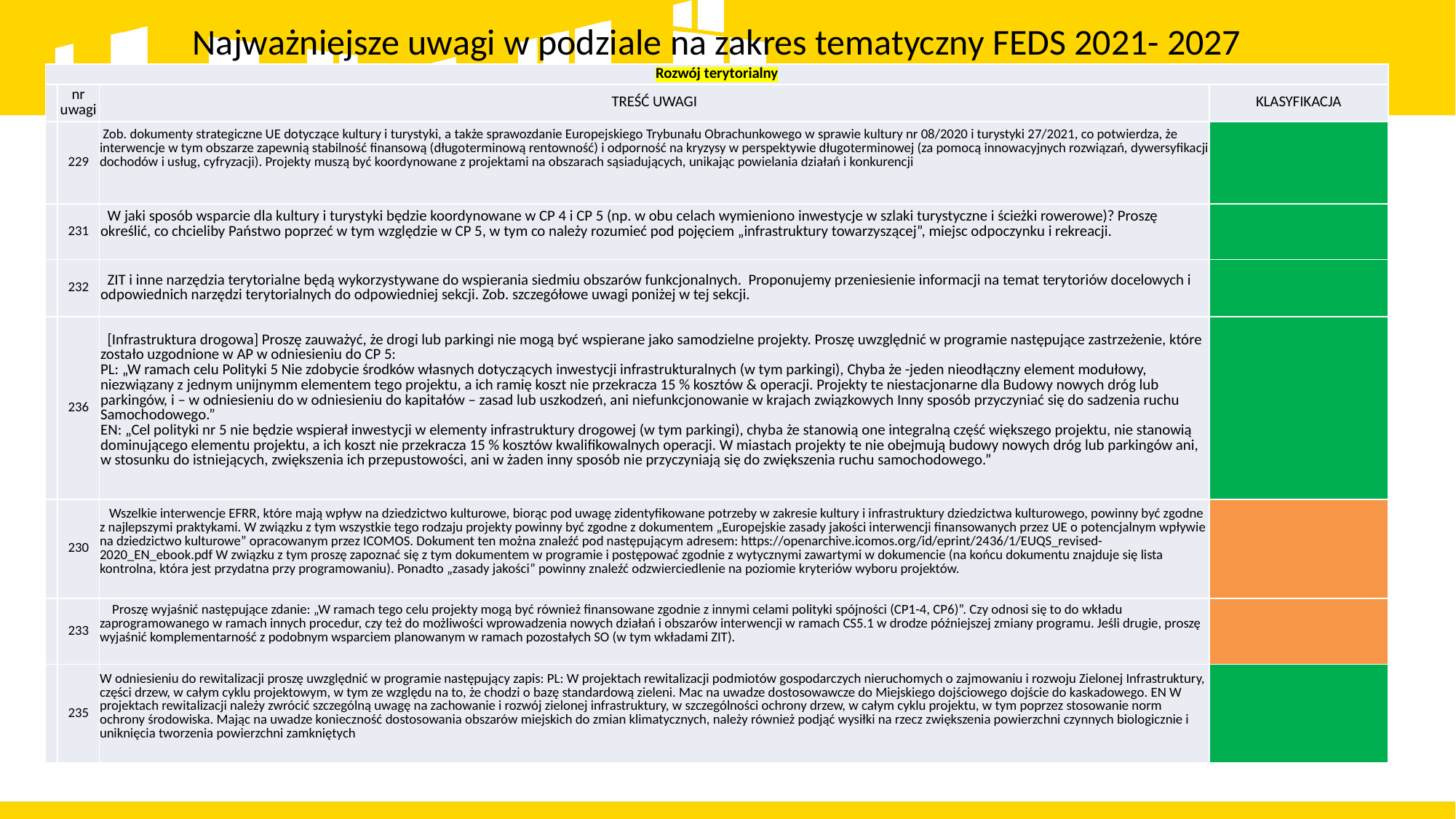

Najważniejsze uwagi w podziale na zakres tematyczny FEDS 2021- 2027

| Rozwój terytorialny |  |  |  |
| --- | --- | --- | --- |
|  | nr uwagi | TREŚĆ UWAGI | KLASYFIKACJA |
|  | 229 | Zob. dokumenty strategiczne UE dotyczące kultury i turystyki, a także sprawozdanie Europejskiego Trybunału Obrachunkowego w sprawie kultury nr 08/2020 i turystyki 27/2021, co potwierdza, że interwencje w tym obszarze zapewnią stabilność finansową (długoterminową rentowność) i odporność na kryzysy w perspektywie długoterminowej (za pomocą innowacyjnych rozwiązań, dywersyfikacji dochodów i usług, cyfryzacji). Projekty muszą być koordynowane z projektami na obszarach sąsiadujących, unikając powielania działań i konkurencji |  |
|  | 231 | W jaki sposób wsparcie dla kultury i turystyki będzie koordynowane w CP 4 i CP 5 (np. w obu celach wymieniono inwestycje w szlaki turystyczne i ścieżki rowerowe)? Proszę określić, co chcieliby Państwo poprzeć w tym względzie w CP 5, w tym co należy rozumieć pod pojęciem „infrastruktury towarzyszącej”, miejsc odpoczynku i rekreacji. |  |
|  | 232 | ZIT i inne narzędzia terytorialne będą wykorzystywane do wspierania siedmiu obszarów funkcjonalnych. Proponujemy przeniesienie informacji na temat terytoriów docelowych i odpowiednich narzędzi terytorialnych do odpowiedniej sekcji. Zob. szczegółowe uwagi poniżej w tej sekcji. |  |
|  | 236 | [Infrastruktura drogowa] Proszę zauważyć, że drogi lub parkingi nie mogą być wspierane jako samodzielne projekty. Proszę uwzględnić w programie następujące zastrzeżenie, które zostało uzgodnione w AP w odniesieniu do CP 5: PL: „W ramach celu Polityki 5 Nie zdobycie środków własnych dotyczących inwestycji infrastrukturalnych (w tym parkingi), Chyba że -jeden nieodłączny element modułowy, niezwiązany z jednym unijnymm elementem tego projektu, a ich ramię koszt nie przekracza 15 % kosztów & operacji. Projekty te niestacjonarne dla Budowy nowych dróg lub parkingów, i – w odniesieniu do w odniesieniu do kapitałów – zasad lub uszkodzeń, ani niefunkcjonowanie w krajach związkowych Inny sposób przyczyniać się do sadzenia ruchu Samochodowego.” EN: „Cel polityki nr 5 nie będzie wspierał inwestycji w elementy infrastruktury drogowej (w tym parkingi), chyba że stanowią one integralną część większego projektu, nie stanowią dominującego elementu projektu, a ich koszt nie przekracza 15 % kosztów kwalifikowalnych operacji. W miastach projekty te nie obejmują budowy nowych dróg lub parkingów ani, w stosunku do istniejących, zwiększenia ich przepustowości, ani w żaden inny sposób nie przyczyniają się do zwiększenia ruchu samochodowego.” |  |
|  | 230 | Wszelkie interwencje EFRR, które mają wpływ na dziedzictwo kulturowe, biorąc pod uwagę zidentyfikowane potrzeby w zakresie kultury i infrastruktury dziedzictwa kulturowego, powinny być zgodne z najlepszymi praktykami. W związku z tym wszystkie tego rodzaju projekty powinny być zgodne z dokumentem „Europejskie zasady jakości interwencji finansowanych przez UE o potencjalnym wpływie na dziedzictwo kulturowe” opracowanym przez ICOMOS. Dokument ten można znaleźć pod następującym adresem: https://openarchive.icomos.org/id/eprint/2436/1/EUQS\_revised-2020\_EN\_ebook.pdf W związku z tym proszę zapoznać się z tym dokumentem w programie i postępować zgodnie z wytycznymi zawartymi w dokumencie (na końcu dokumentu znajduje się lista kontrolna, która jest przydatna przy programowaniu). Ponadto „zasady jakości” powinny znaleźć odzwierciedlenie na poziomie kryteriów wyboru projektów. |  |
|  | 233 | Proszę wyjaśnić następujące zdanie: „W ramach tego celu projekty mogą być również finansowane zgodnie z innymi celami polityki spójności (CP1-4, CP6)”. Czy odnosi się to do wkładu zaprogramowanego w ramach innych procedur, czy też do możliwości wprowadzenia nowych działań i obszarów interwencji w ramach CS5.1 w drodze późniejszej zmiany programu. Jeśli drugie, proszę wyjaśnić komplementarność z podobnym wsparciem planowanym w ramach pozostałych SO (w tym wkładami ZIT). |  |
|  | 235 | W odniesieniu do rewitalizacji proszę uwzględnić w programie następujący zapis: PL: W projektach rewitalizacji podmiotów gospodarczych nieruchomych o zajmowaniu i rozwoju Zielonej Infrastruktury, części drzew, w całym cyklu projektowym, w tym ze względu na to, że chodzi o bazę standardową zieleni. Mac na uwadze dostosowawcze do Miejskiego dojściowego dojście do kaskadowego. EN W projektach rewitalizacji należy zwrócić szczególną uwagę na zachowanie i rozwój zielonej infrastruktury, w szczególności ochrony drzew, w całym cyklu projektu, w tym poprzez stosowanie norm ochrony środowiska. Mając na uwadze konieczność dostosowania obszarów miejskich do zmian klimatycznych, należy również podjąć wysiłki na rzecz zwiększenia powierzchni czynnych biologicznie i uniknięcia tworzenia powierzchni zamkniętych |  |